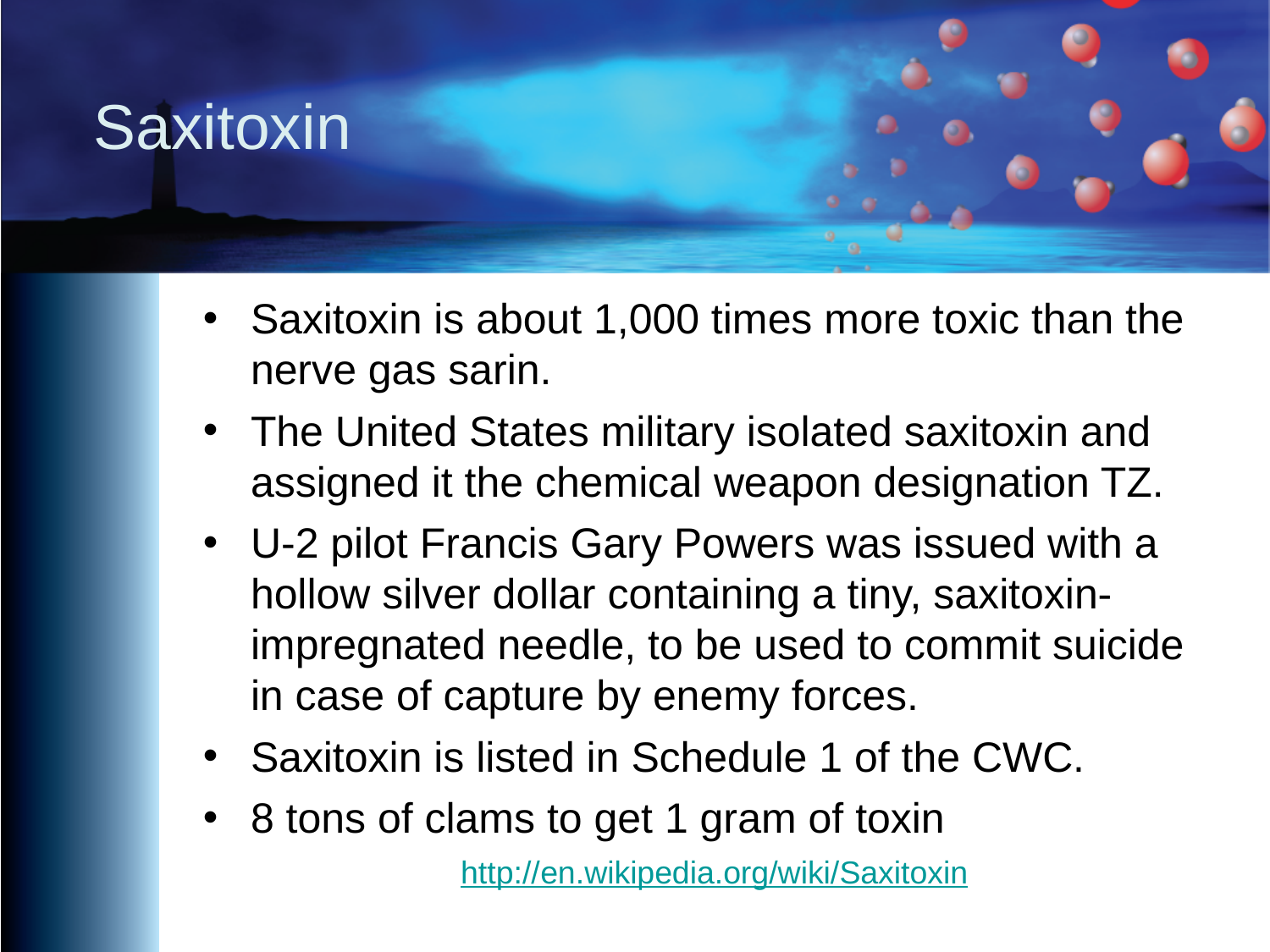

Saxitoxin
Saxitoxin is about 1,000 times more toxic than the nerve gas sarin.
The United States military isolated saxitoxin and assigned it the chemical weapon designation TZ.
U-2 pilot Francis Gary Powers was issued with a hollow silver dollar containing a tiny, saxitoxin-impregnated needle, to be used to commit suicide in case of capture by enemy forces.
Saxitoxin is listed in Schedule 1 of the CWC.
8 tons of clams to get 1 gram of toxin
http://en.wikipedia.org/wiki/Saxitoxin